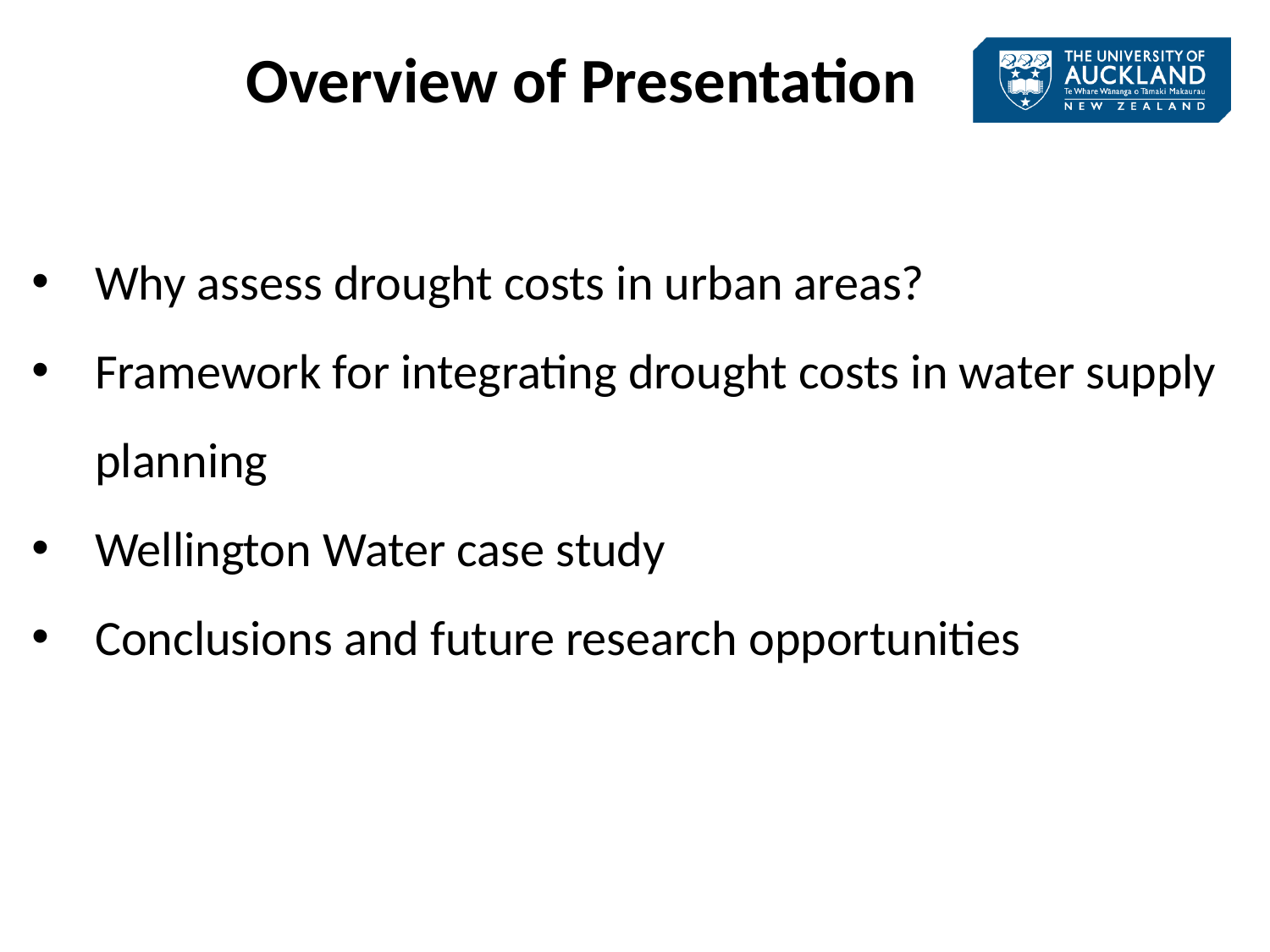

Overview of Presentation
Why assess drought costs in urban areas?
Framework for integrating drought costs in water supply planning
Wellington Water case study
Conclusions and future research opportunities